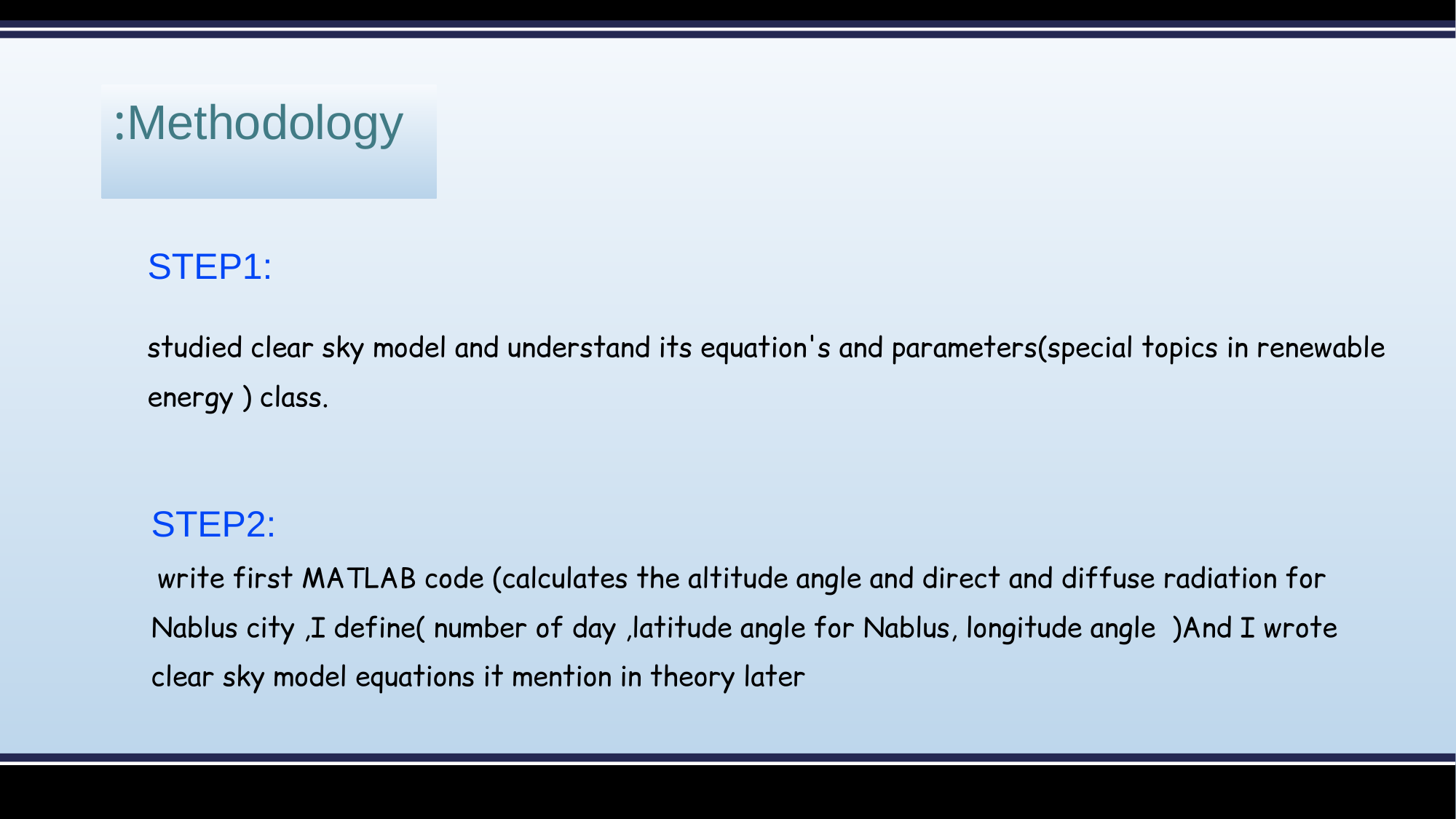

# Methodology:
STEP1:
studied clear sky model and understand its equation's and parameters(special topics in renewable energy ) class.

Step2:
 write first MATLAB code (calculates the altitude angle and direct and diffuse radiation for Nablus city ,I define( number of day ,latitude angle for Nablus, longitude angle  )And I wrote clear sky model equations it mention in theory later